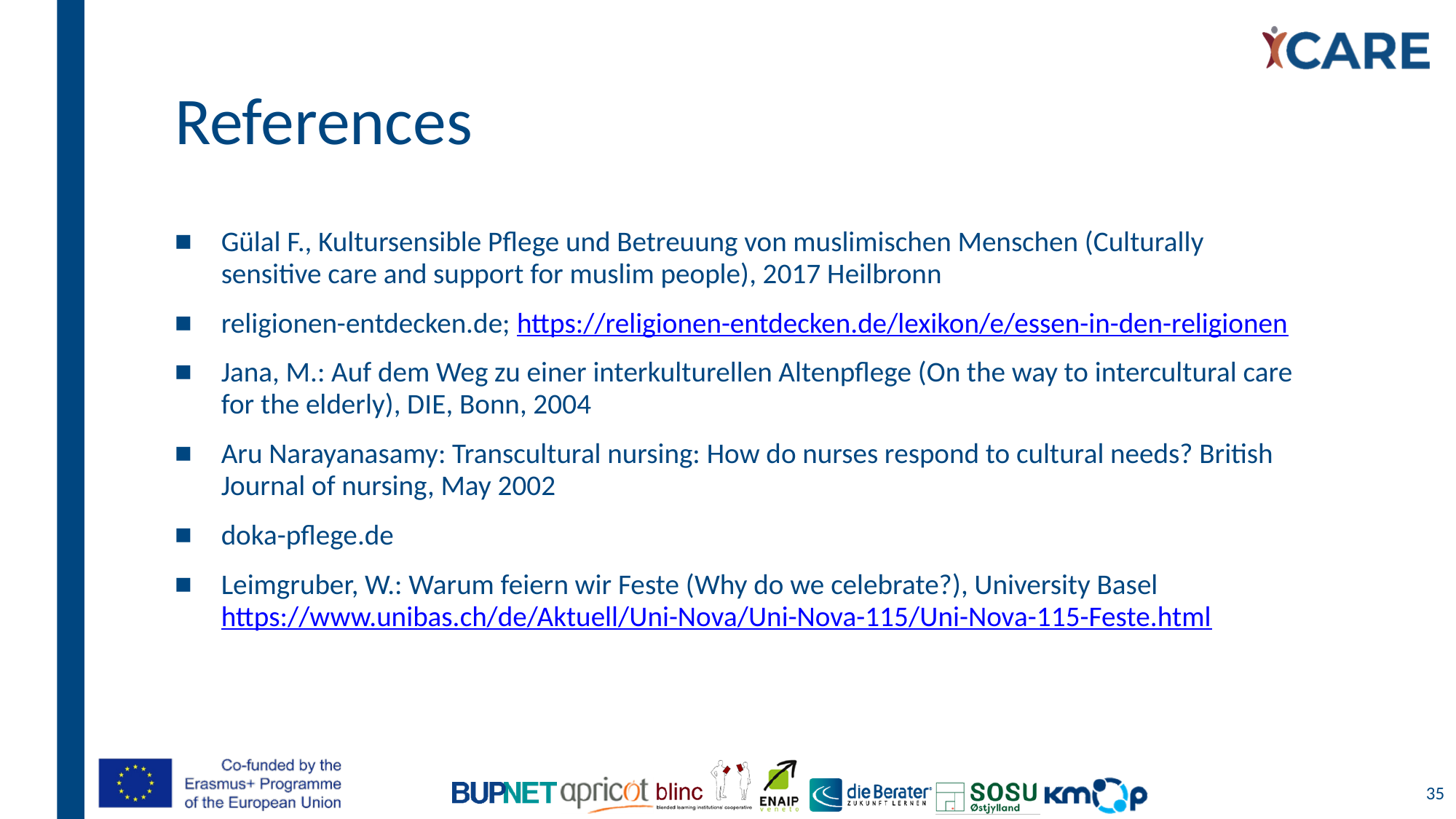

# References
Gülal F., Kultursensible Pflege und Betreuung von muslimischen Menschen (Culturally sensitive care and support for muslim people), 2017 Heilbronn
religionen-entdecken.de; https://religionen-entdecken.de/lexikon/e/essen-in-den-religionen
Jana, M.: Auf dem Weg zu einer interkulturellen Altenpflege (On the way to intercultural care for the elderly), DIE, Bonn, 2004
Aru Narayanasamy: Transcultural nursing: How do nurses respond to cultural needs? British Journal of nursing, May 2002
doka-pflege.de
Leimgruber, W.: Warum feiern wir Feste (Why do we celebrate?), University Basel https://www.unibas.ch/de/Aktuell/Uni-Nova/Uni-Nova-115/Uni-Nova-115-Feste.html

35